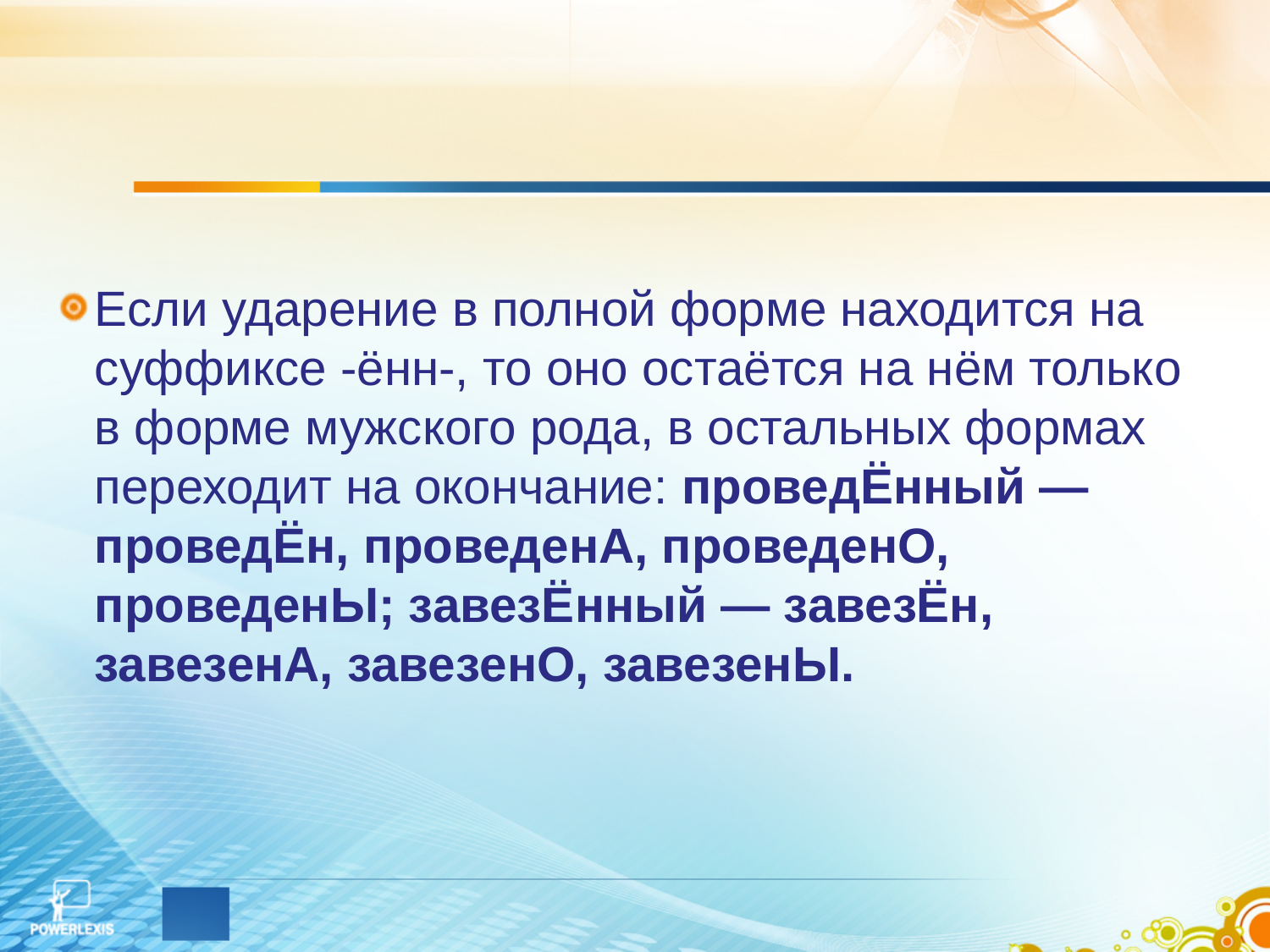

Если ударение в полной форме находится на суффиксе -ённ-, то оно остаётся на нём только в форме мужского рода, в остальных формах переходит на окончание: проведЁнный — проведЁн, проведенА, проведенО, проведенЫ; завезЁнный — завезЁн, завезенА, завезенО, завезенЫ.